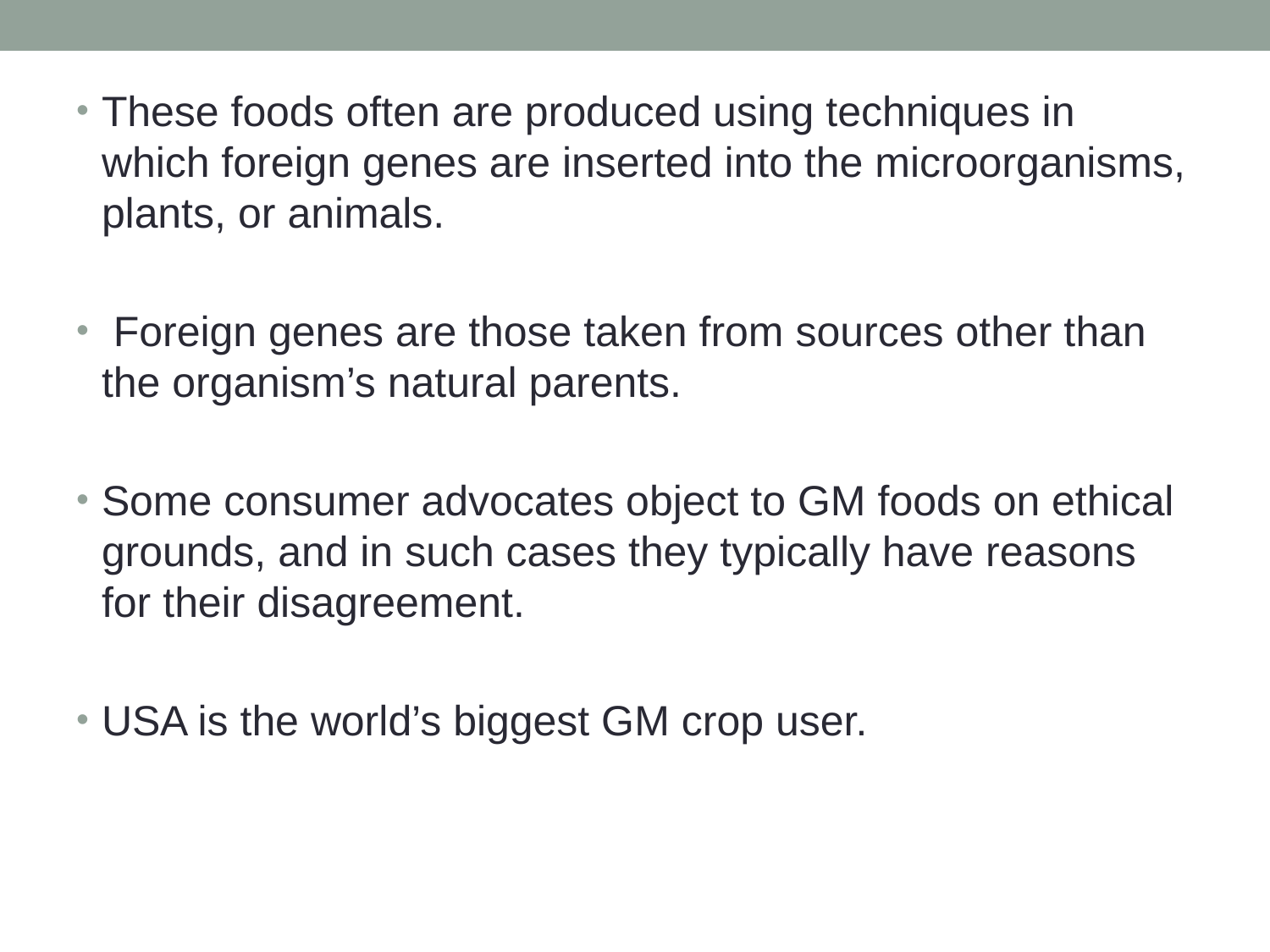

These foods often are produced using techniques in which foreign genes are inserted into the microorganisms, plants, or animals.

 Foreign genes are those taken from sources other than the organism’s natural parents.

Some consumer advocates object to GM foods on ethical grounds, and in such cases they typically have reasons for their disagreement.

USA is the world’s biggest GM crop user.